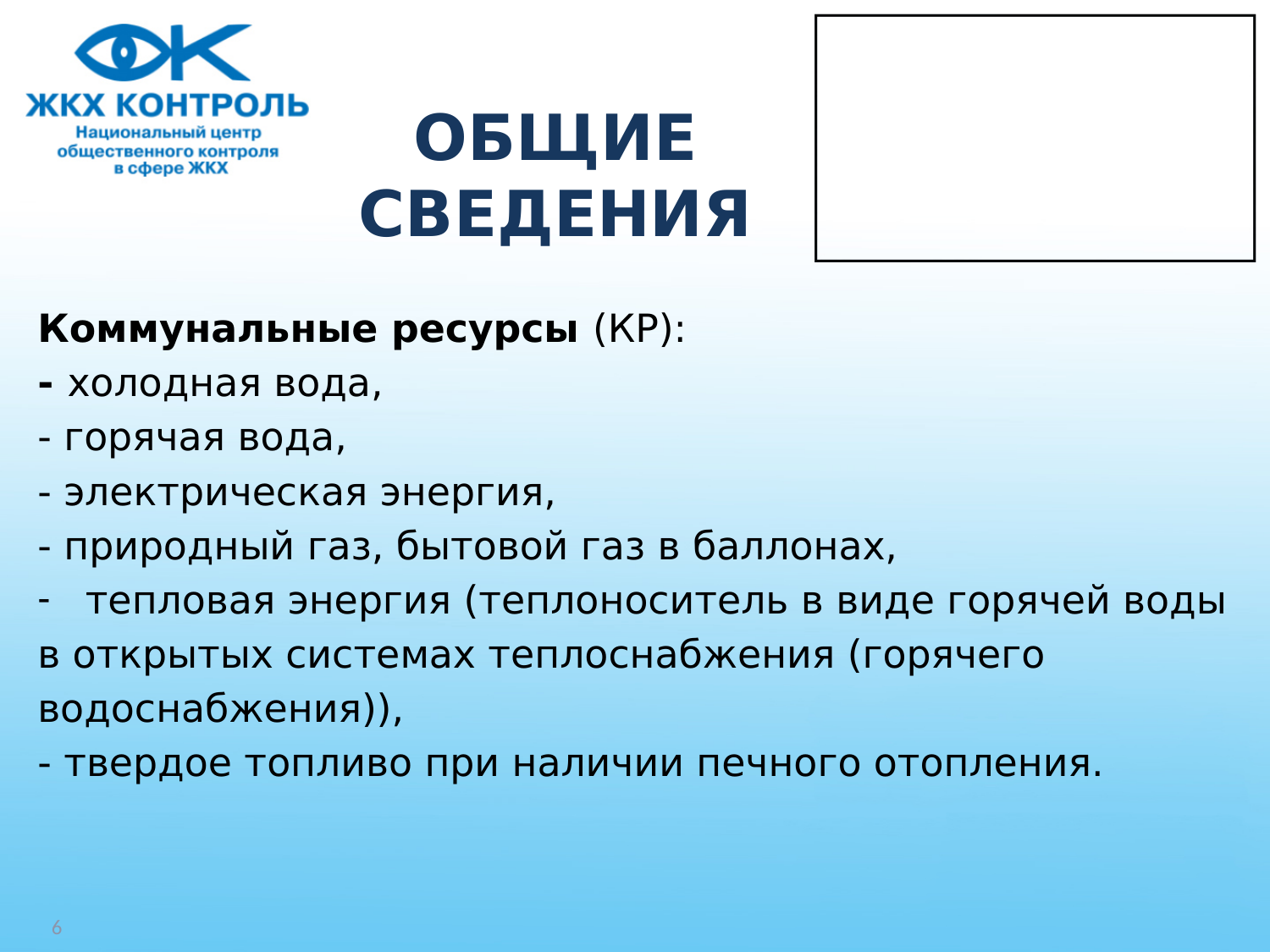

# ОБЩИЕ СВЕДЕНИЯ
Коммунальные ресурсы (КР):
- холодная вода,
- горячая вода,
- электрическая энергия,
- природный газ, бытовой газ в баллонах,
тепловая энергия (теплоноситель в виде горячей воды
в открытых системах теплоснабжения (горячего
водоснабжения)),
- твердое топливо при наличии печного отопления.

6